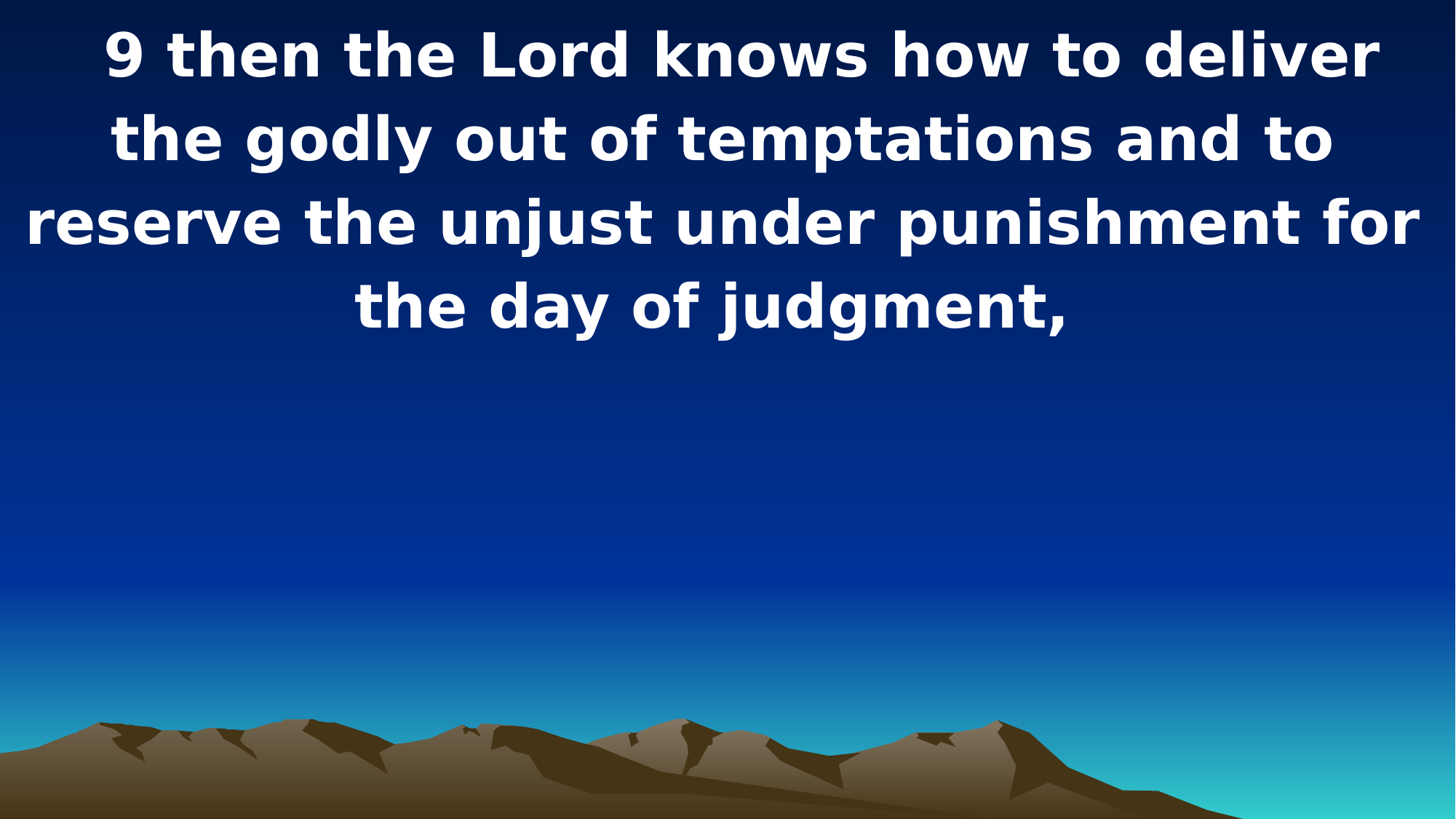

9 then the Lord knows how to deliver the godly out of temptations and to reserve the unjust under punishment for the day of judgment,